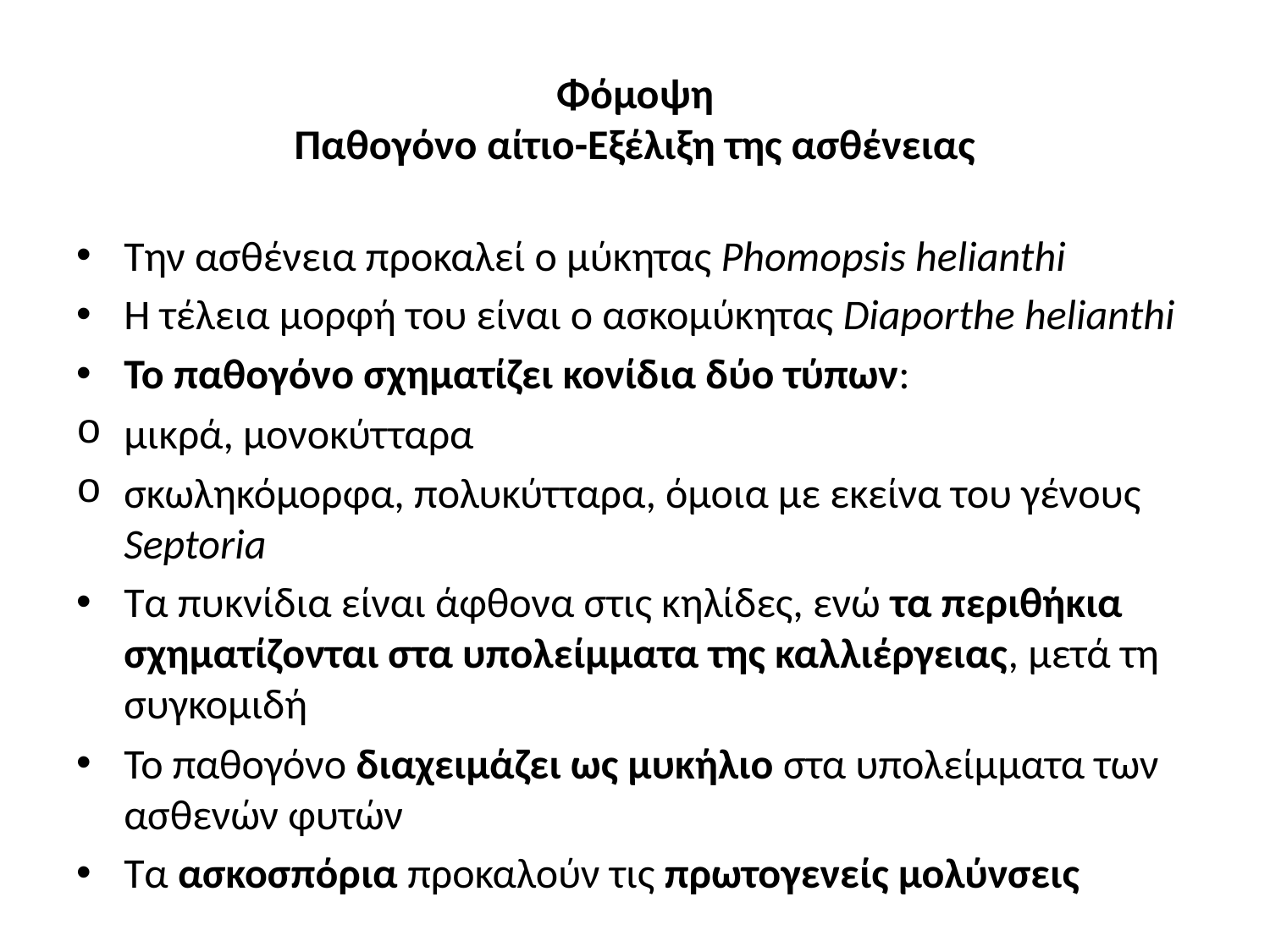

# Φόμοψη Παθογόνο αίτιο-Εξέλιξη της ασθένειας
Την ασθένεια προκαλεί ο μύκητας Phomopsis helianthi
Η τέλεια μορφή του είναι ο ασκομύκητας Diaporthe helianthi
Το παθογόνο σχηματίζει κονίδια δύο τύπων:
μικρά, μονοκύτταρα
σκωληκόμορφα, πολυκύτταρα, όμοια με εκείνα του γένους Septoria
Τα πυκνίδια είναι άφθονα στις κηλίδες, ενώ τα περιθήκια σχηματίζονται στα υπολείμματα της καλλιέργειας, μετά τη συγκομιδή
Το παθογόνο διαχειμάζει ως μυκήλιο στα υπολείμματα των ασθενών φυτών
Τα ασκοσπόρια προκαλούν τις πρωτογενείς μολύνσεις